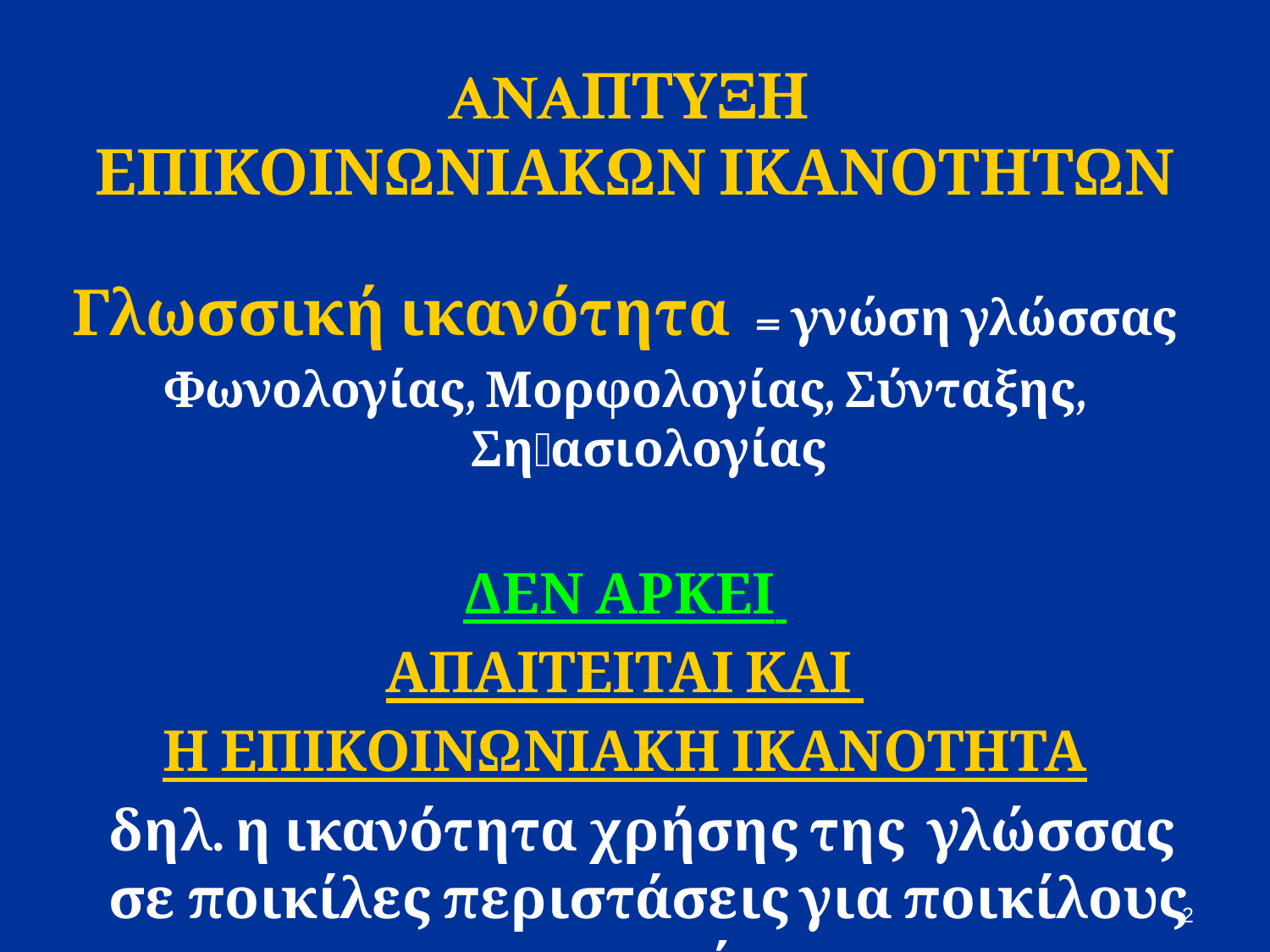

# ANAΠΤΥΞΗ ΕΠΙΚΟΙΝΩΝΙΑΚΩΝ ΙΚΑΝΟΤΗΤΩΝ
Γλωσσική ικανότητα  = γνώση γλώσσας
Φωνολογίας, Μορφολογίας, Σύνταξης, Σημασιολογίας

ΔΕΝ ΑΡΚΕΙ
ΑΠΑΙΤΕΙΤΑΙ ΚΑΙ
Η ΕΠΙΚΟΙΝΩΝΙΑΚΗ ΙΚΑΝΟΤΗΤΑ
   δηλ. η ικανότητα χρήσης της  γλώσσας σε ποικίλες περιστάσεις για ποικίλους σκοπούς.
2